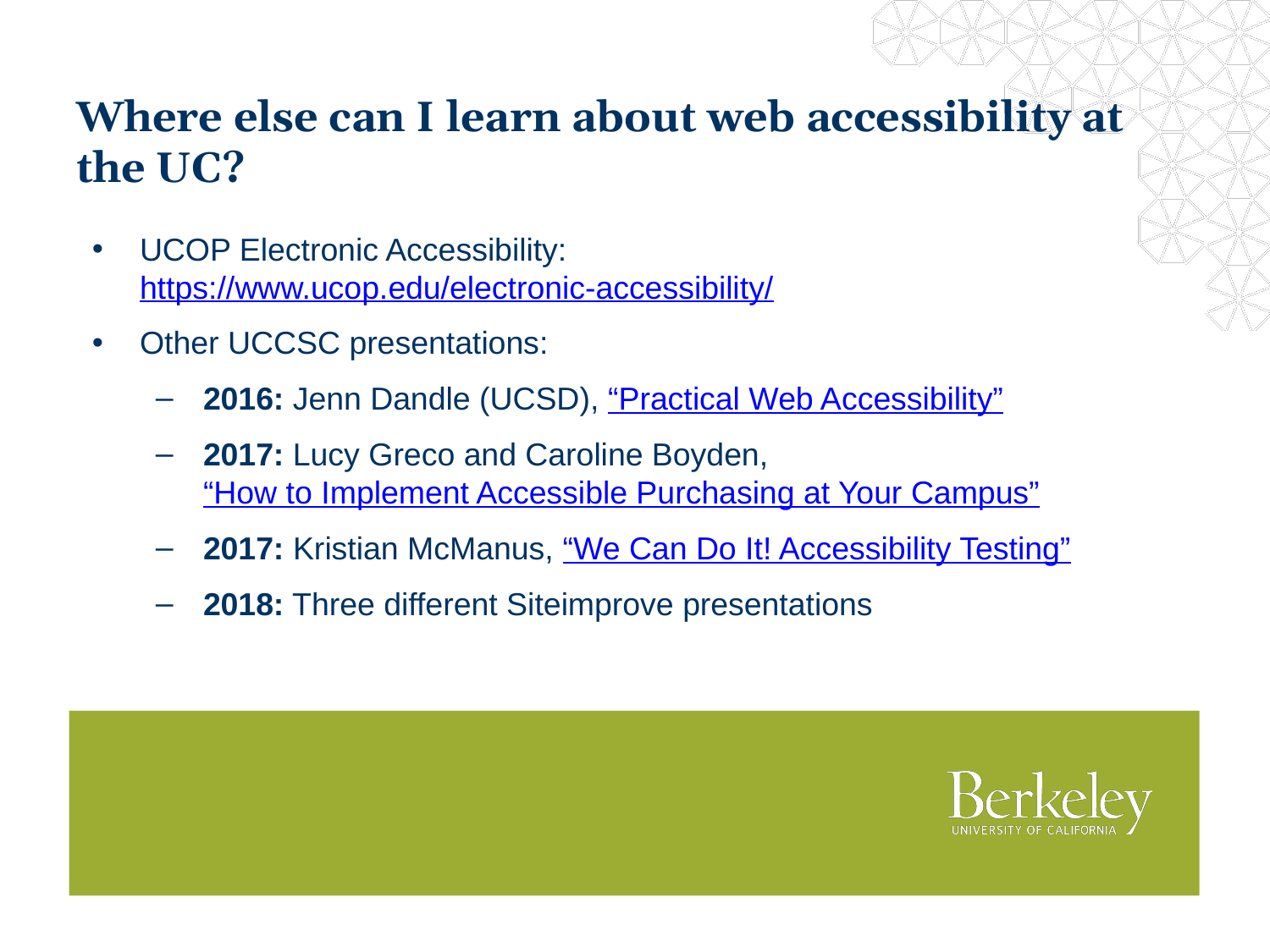

Where else can I learn about web accessibility at the UC?

UCOP Electronic Accessibility: https://www.ucop.edu/electronic-accessibility/
Other UCCSC presentations:
2016: Jenn Dandle (UCSD), “Practical Web Accessibility”
2017: Lucy Greco and Caroline Boyden, “How to Implement Accessible Purchasing at Your Campus”
2017: Kristian McManus, “We Can Do It! Accessibility Testing”
2018: Three different Siteimprove presentations